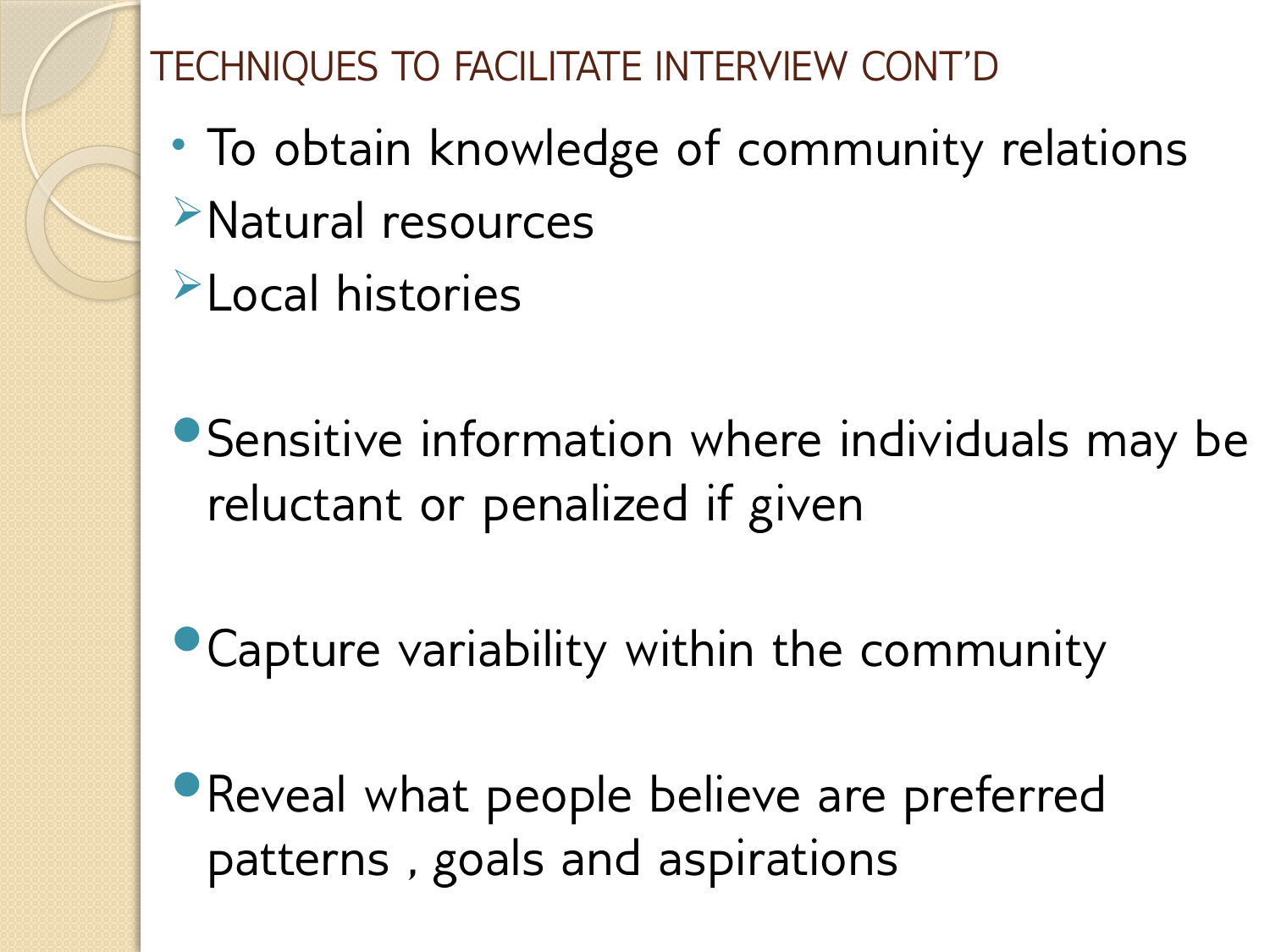

# TECHNIQUES TO FACILITATE INTERVIEW CONT’D
To obtain knowledge of community relations
Natural resources
Local histories

Sensitive information where individuals may be reluctant or penalized if given

Capture variability within the community

Reveal what people believe are preferred patterns , goals and aspirations